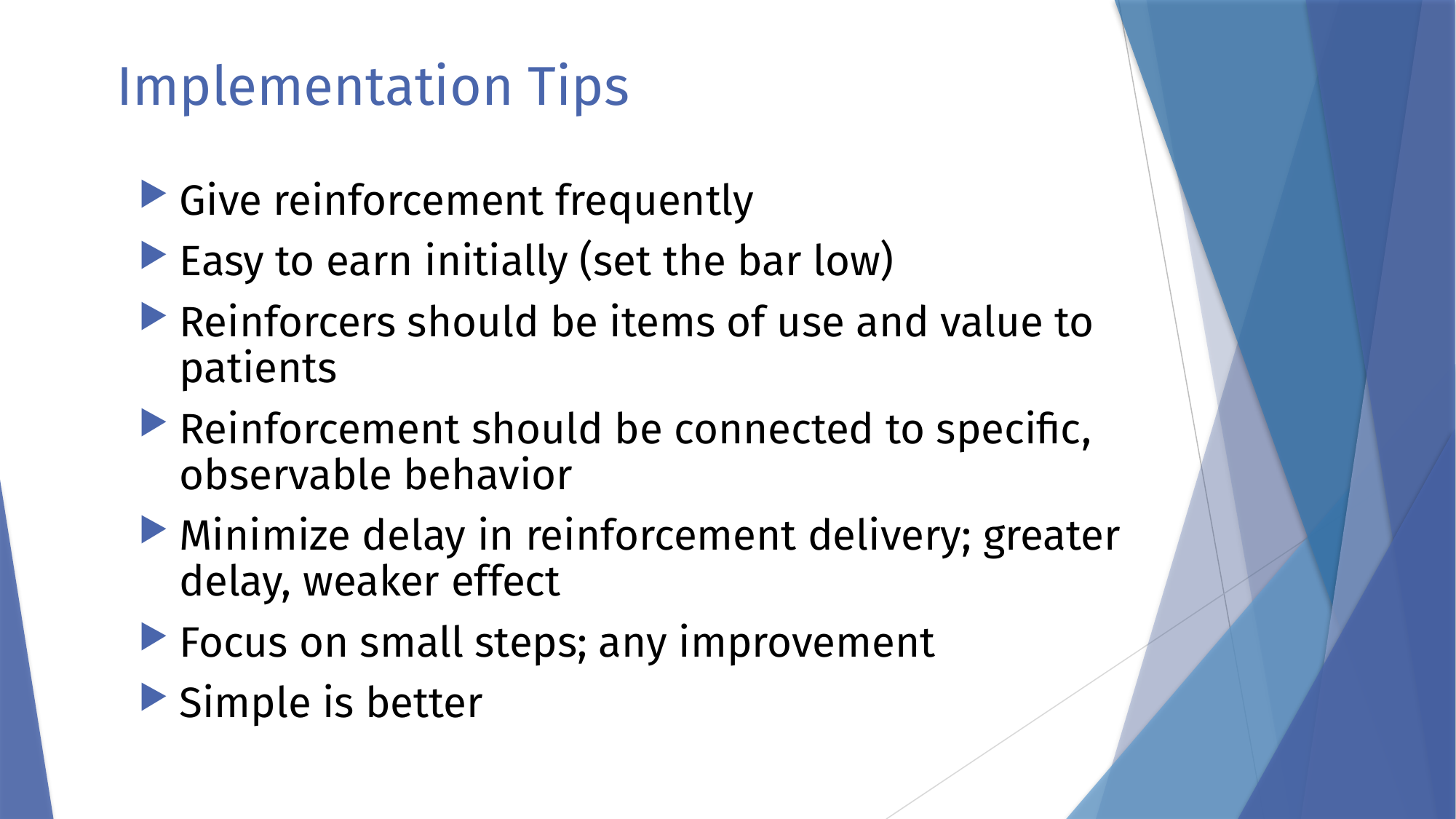

# Implementation Tips
Give reinforcement frequently
Easy to earn initially (set the bar low)
Reinforcers should be items of use and value to patients
Reinforcement should be connected to specific, observable behavior
Minimize delay in reinforcement delivery; greater delay, weaker effect
Focus on small steps; any improvement
Simple is better